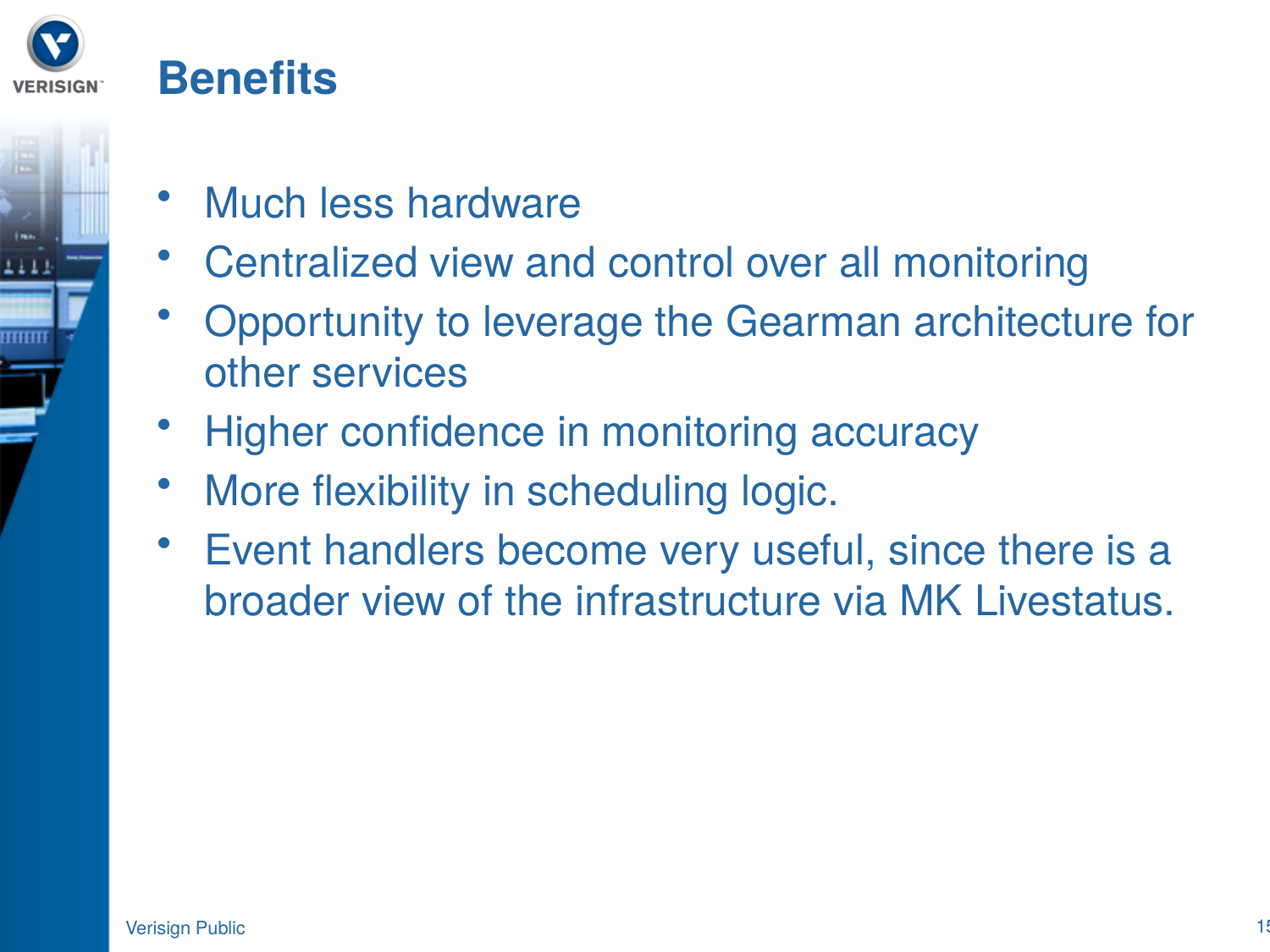

Benefits
Much less hardware
Centralized view and control over all monitoring
Opportunity to leverage the Gearman architecture for other services
Higher confidence in monitoring accuracy
More flexibility in scheduling logic.
Event handlers become very useful, since there is a broader view of the infrastructure via MK Livestatus.